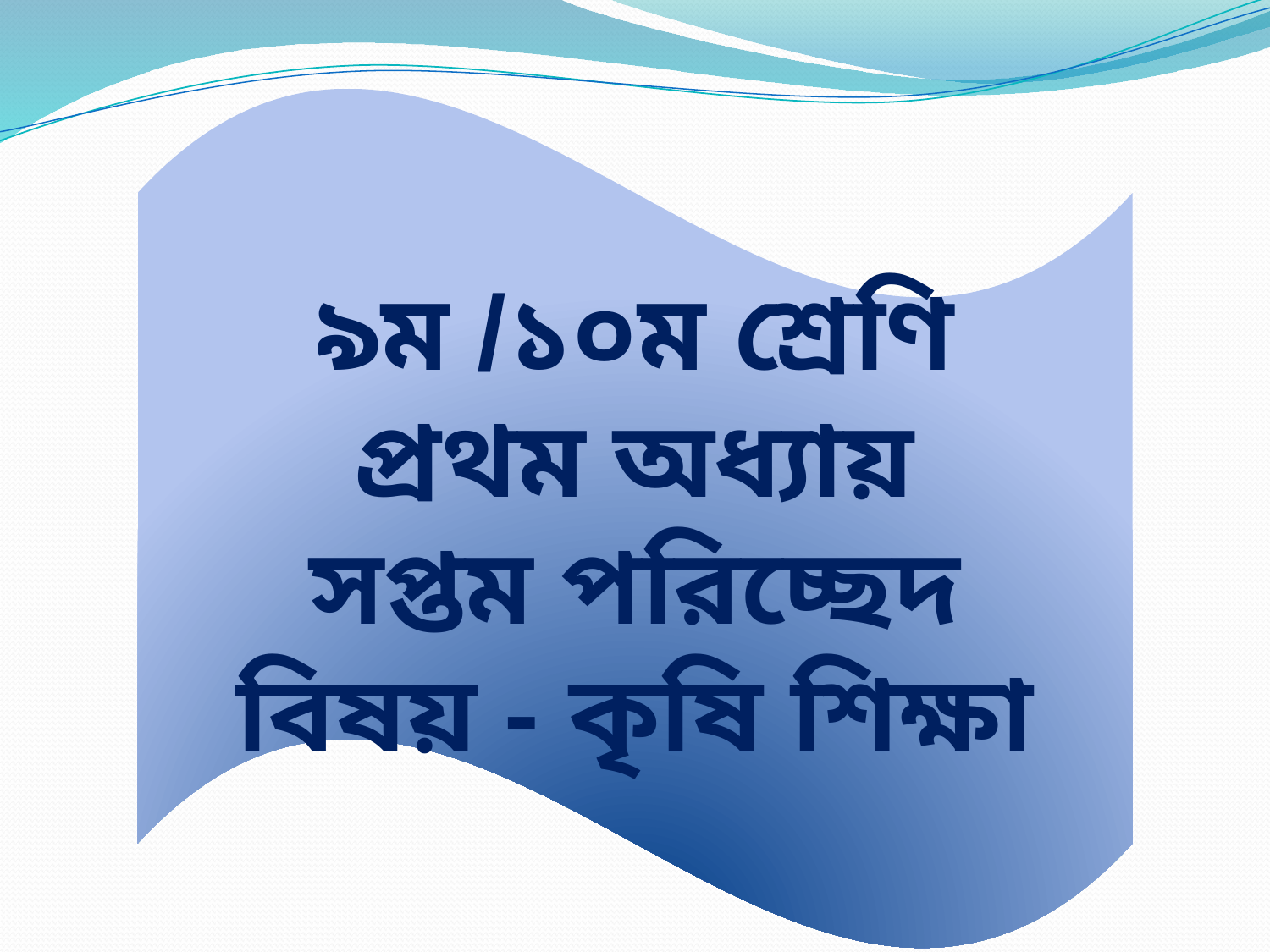

৯ম /১০ম শ্রেণি
প্রথম অধ্যায়
সপ্তম পরিচ্ছেদ
বিষয় - কৃষি শিক্ষা